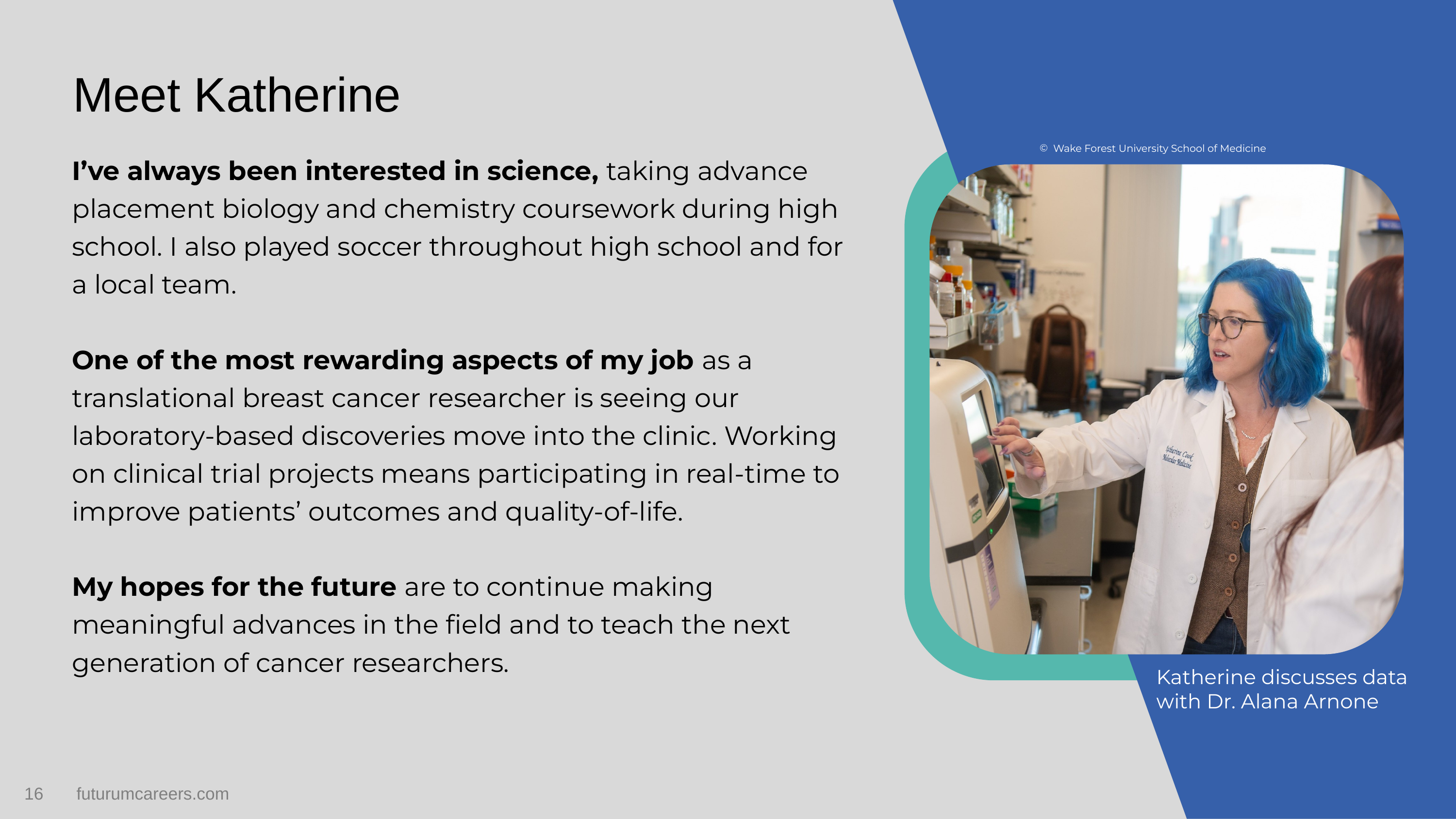

Meet Katherine

Wake Forest University School of Medicine
I’ve always been interested in science, taking advance placement biology and chemistry coursework during high school. I also played soccer throughout high school and for a local team.

One of the most rewarding aspects of my job as a translational breast cancer researcher is seeing our laboratory-based discoveries move into the clinic. Working on clinical trial projects means participating in real-time to improve patients’ outcomes and quality-of-life.

My hopes for the future are to continue making meaningful advances in the field and to teach the next generation of cancer researchers.

Katherine discusses data with Dr. Alana Arnone
16       futurumcareers.com